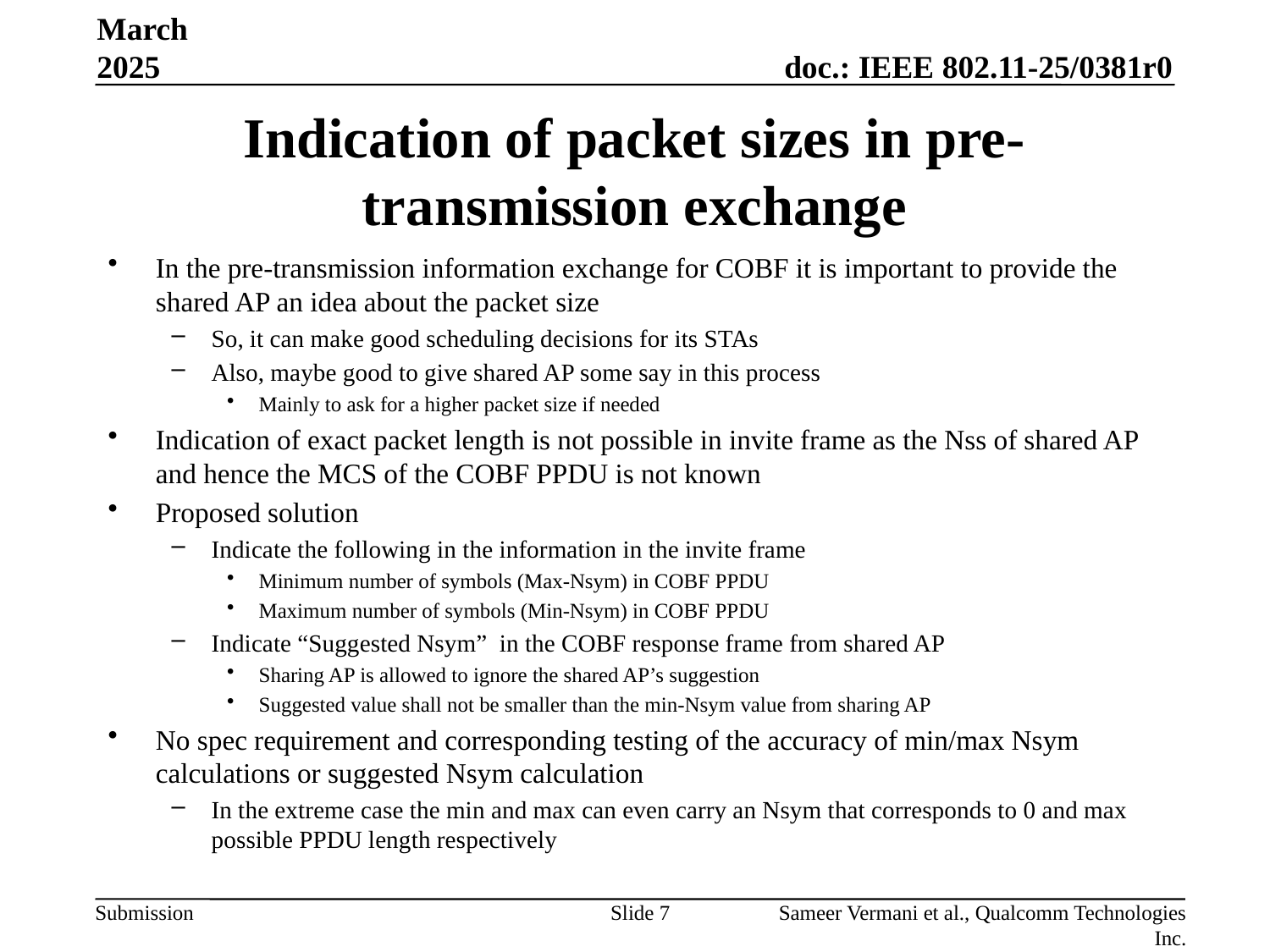

March 2025
# Indication of packet sizes in pre-transmission exchange
In the pre-transmission information exchange for COBF it is important to provide the shared AP an idea about the packet size
So, it can make good scheduling decisions for its STAs
Also, maybe good to give shared AP some say in this process
Mainly to ask for a higher packet size if needed
Indication of exact packet length is not possible in invite frame as the Nss of shared AP and hence the MCS of the COBF PPDU is not known
Proposed solution
Indicate the following in the information in the invite frame
Minimum number of symbols (Max-Nsym) in COBF PPDU
Maximum number of symbols (Min-Nsym) in COBF PPDU
Indicate “Suggested Nsym”  in the COBF response frame from shared AP
Sharing AP is allowed to ignore the shared AP’s suggestion
Suggested value shall not be smaller than the min-Nsym value from sharing AP
No spec requirement and corresponding testing of the accuracy of min/max Nsym calculations or suggested Nsym calculation
In the extreme case the min and max can even carry an Nsym that corresponds to 0 and max possible PPDU length respectively

Slide 7
Sameer Vermani et al., Qualcomm Technologies Inc.